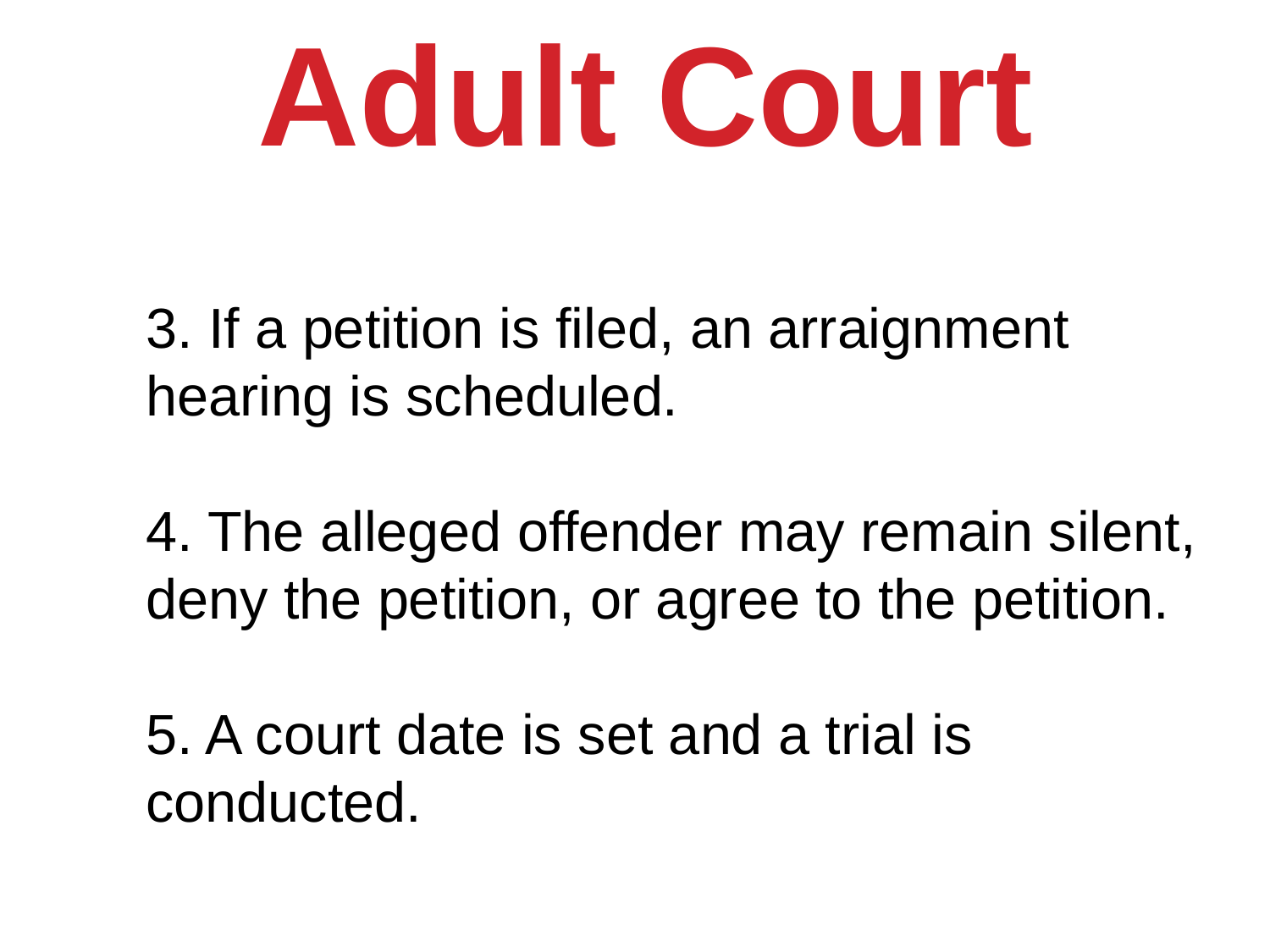

Adult Court
3. If a petition is filed, an arraignment hearing is scheduled.

4. The alleged offender may remain silent, deny the petition, or agree to the petition.

5. A court date is set and a trial is conducted.